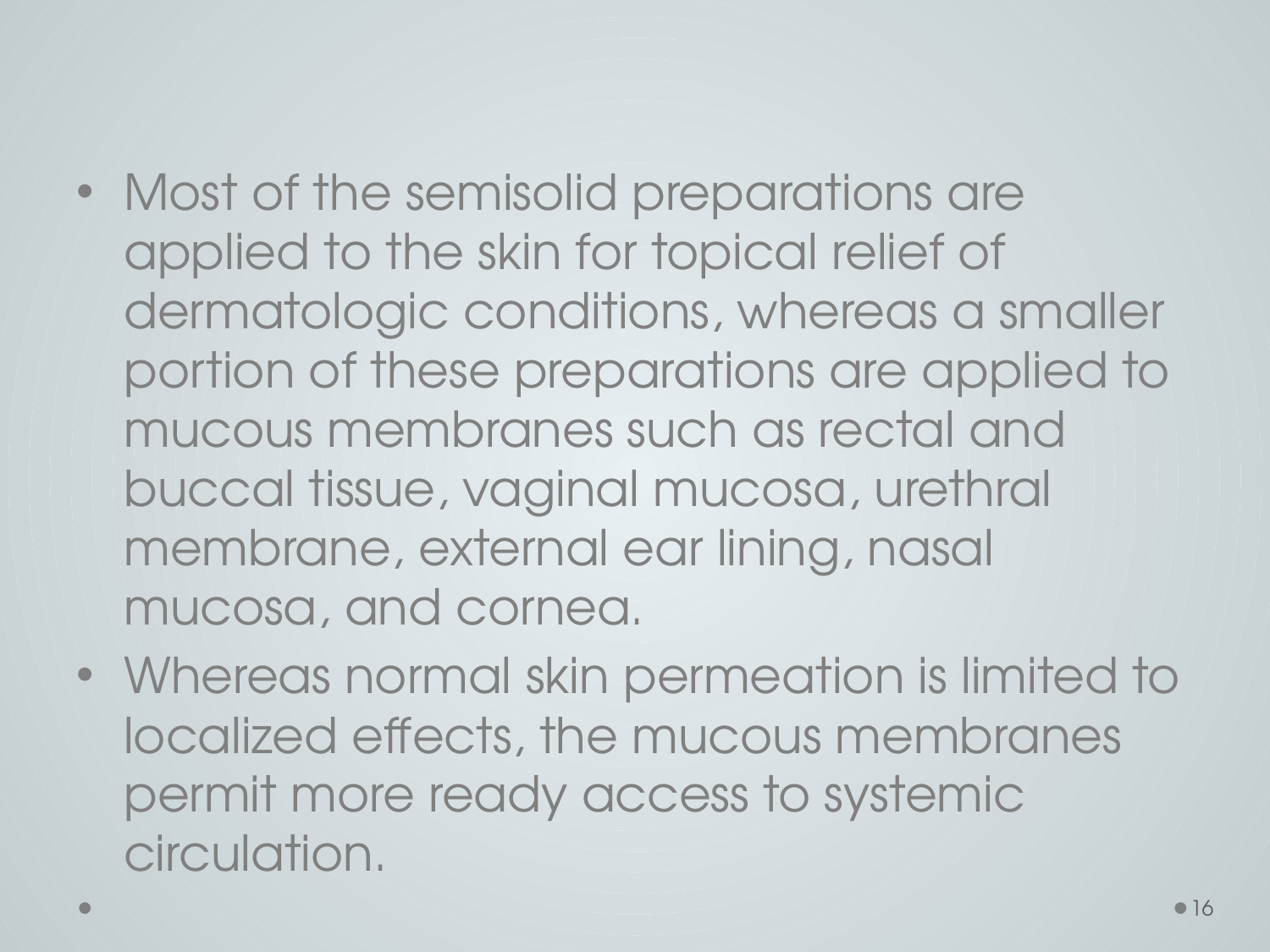

Most of the semisolid preparations are applied to the skin for topical relief of dermatologic conditions, whereas a smaller portion of these preparations are applied to mucous membranes such as rectal and buccal tissue, vaginal mucosa, urethral membrane, external ear lining, nasal mucosa, and cornea.
Whereas normal skin permeation is limited to localized effects, the mucous membranes permit more ready access to systemic circulation.
16